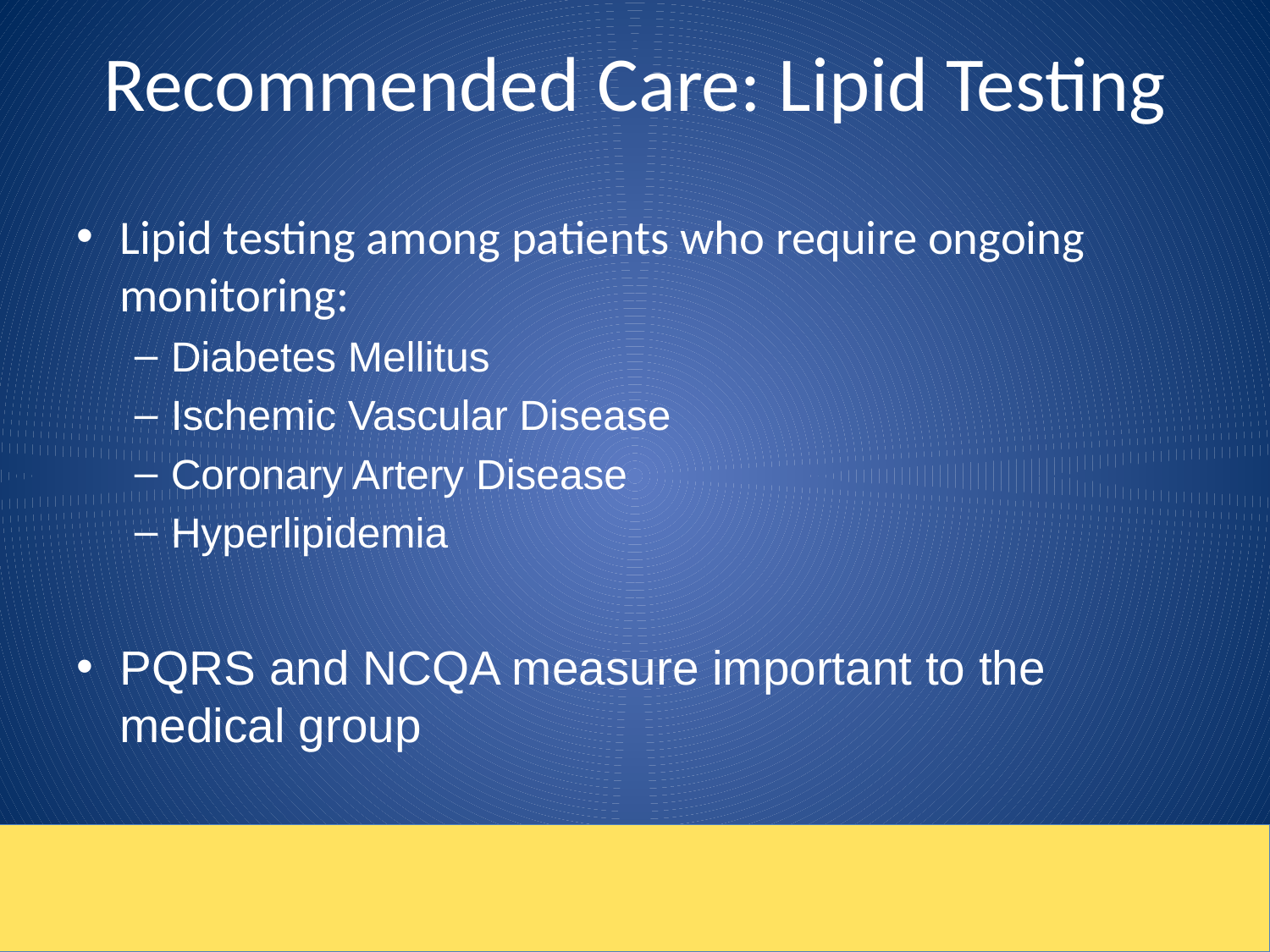

# Recommended Care: Lipid Testing

Lipid testing among patients who require ongoing monitoring:
Diabetes Mellitus
Ischemic Vascular Disease
Coronary Artery Disease
Hyperlipidemia

PQRS and NCQA measure important to the medical group